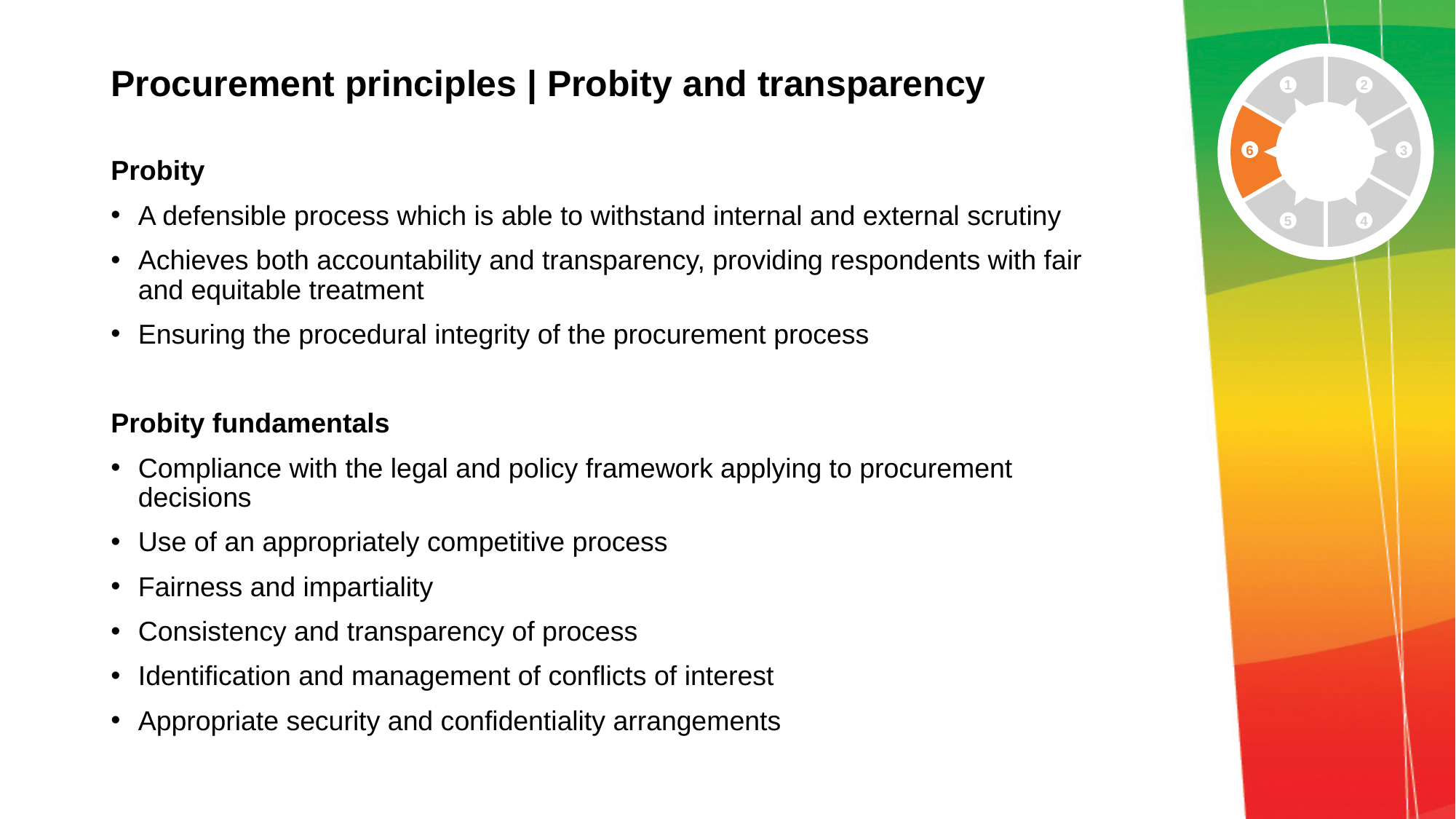

# Procurement principles | Probity and transparency

1
2
6
3
5
4
Probity
A defensible process which is able to withstand internal and external scrutiny
Achieves both accountability and transparency, providing respondents with fair and equitable treatment
Ensuring the procedural integrity of the procurement process

Probity fundamentals
Compliance with the legal and policy framework applying to procurement decisions
Use of an appropriately competitive process
Fairness and impartiality
Consistency and transparency of process
Identification and management of conflicts of interest
Appropriate security and confidentiality arrangements